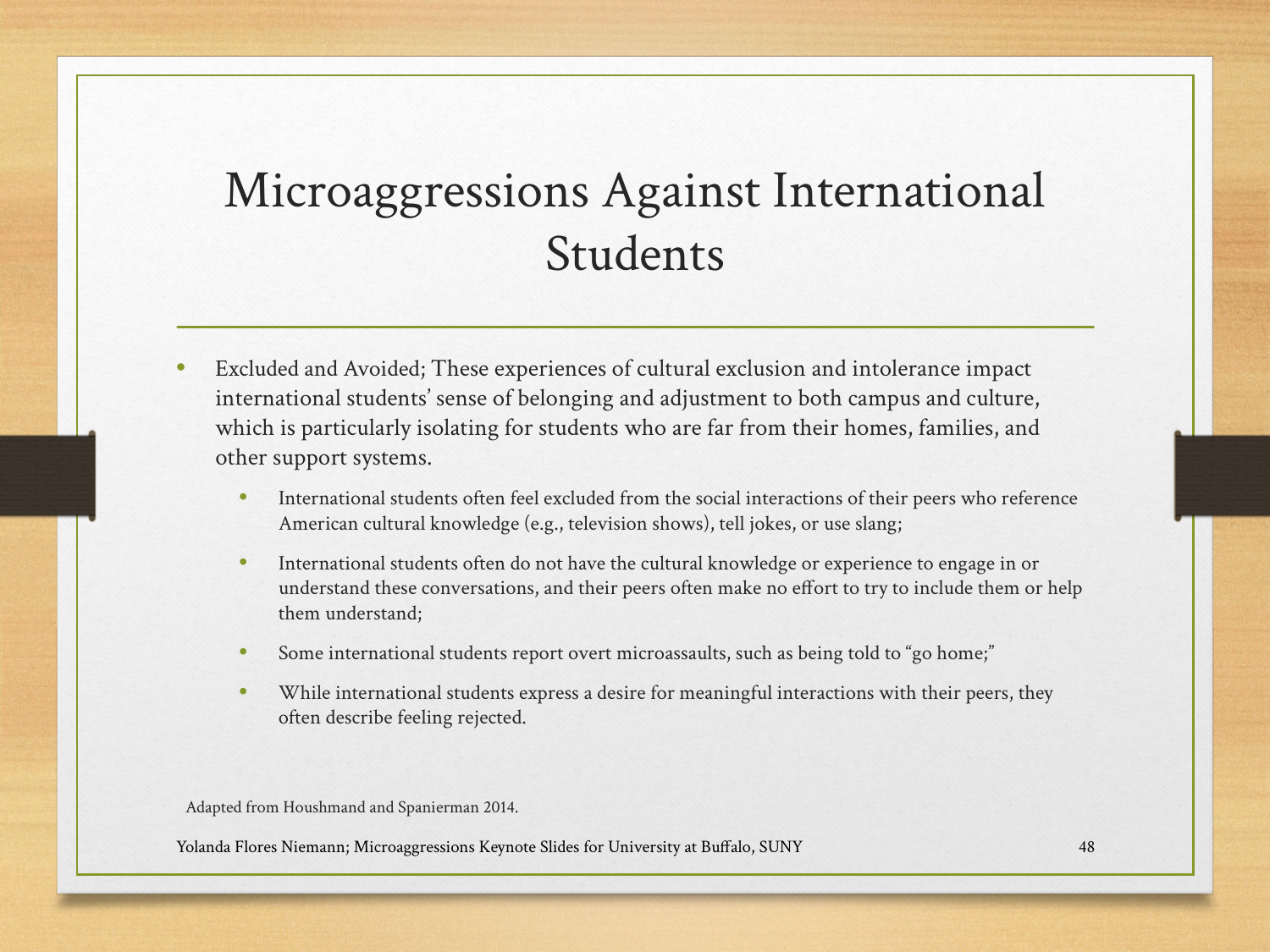

# Microaggressions Against International Students
Excluded and Avoided; These experiences of cultural exclusion and intolerance impact international students’ sense of belonging and adjustment to both campus and culture, which is particularly isolating for students who are far from their homes, families, and other support systems.
International students often feel excluded from the social interactions of their peers who reference American cultural knowledge (e.g., television shows), tell jokes, or use slang;
International students often do not have the cultural knowledge or experience to engage in or understand these conversations, and their peers often make no effort to try to include them or help them understand;
Some international students report overt microassaults, such as being told to “go home;”
While international students express a desire for meaningful interactions with their peers, they often describe feeling rejected.

Adapted from Houshmand and Spanierman 2014.
Yolanda Flores Niemann; Microaggressions Keynote Slides for University at Buffalo, SUNY
48